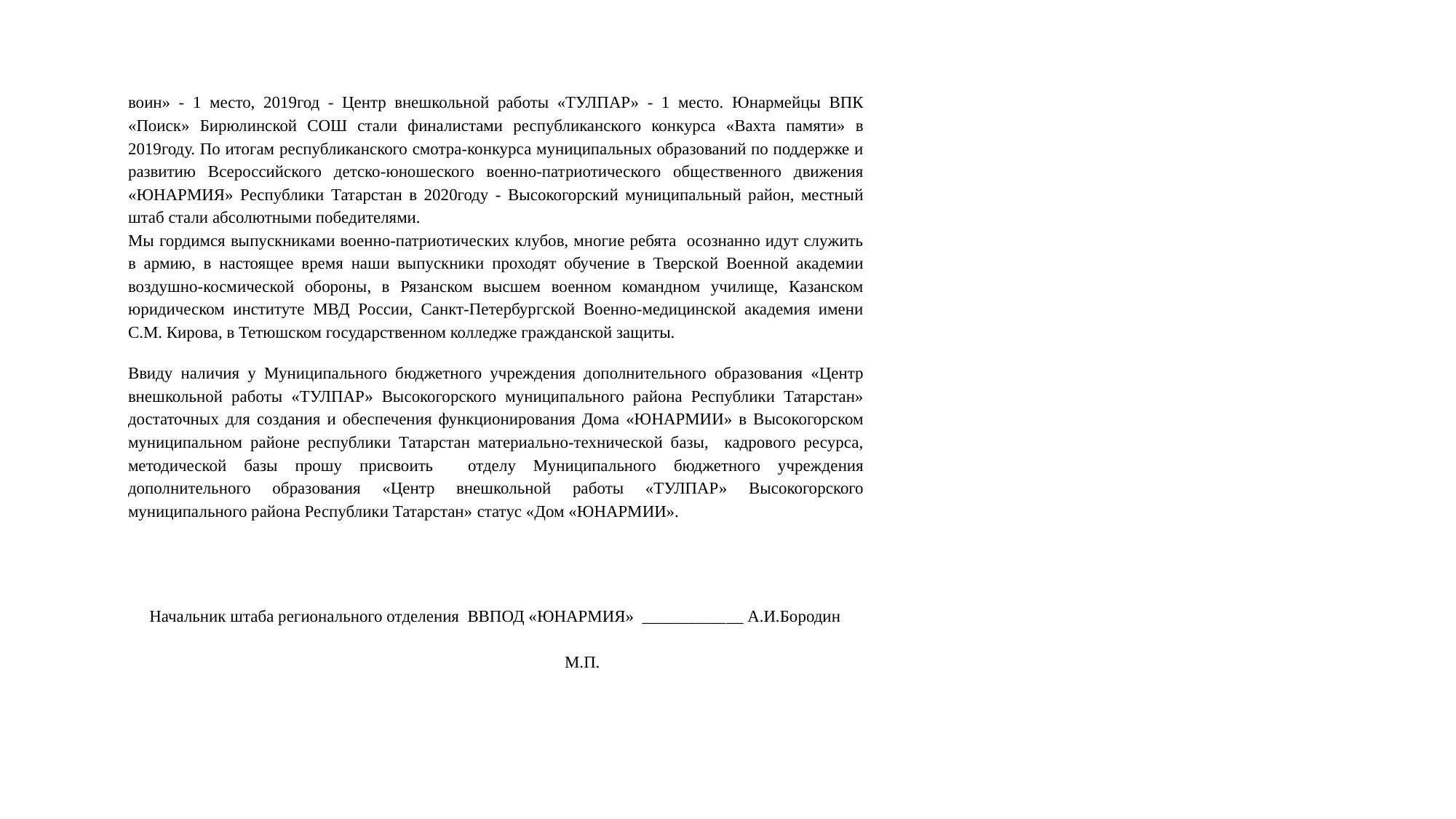

воин» - 1 место, 2019год - Центр внешкольной работы «ТУЛПАР» - 1 место. Юнармейцы ВПК «Поиск» Бирюлинской СОШ стали финалистами республиканского конкурса «Вахта памяти» в 2019году. По итогам республиканского смотра-конкурса муниципальных образований по поддержке и развитию Всероссийского детско-юношеского военно-патриотического общественного движения «ЮНАРМИЯ» Республики Татарстан в 2020году - Высокогорский муниципальный район, местный штаб стали абсолютными победителями.
Мы гордимся выпускниками военно-патриотических клубов, многие ребята  осознанно идут служить в армию, в настоящее время наши выпускники проходят обучение в Тверской Военной академии воздушно-космической обороны, в Рязанском высшем военном командном училище, Казанском юридическом институте МВД России, Санкт-Петербургской Военно-медицинской академия имени С.М. Кирова, в Тетюшском государственном колледже гражданской защиты.
Ввиду наличия у Муниципального бюджетного учреждения дополнительного образования «Центр внешкольной работы «ТУЛПАР» Высокогорского муниципального района Республики Татарстан» достаточных для создания и обеспечения функционирования Дома «ЮНАРМИИ» в Высокогорском муниципальном районе республики Татарстан материально-технической базы,  кадрового ресурса, методической базы прошу присвоить  отделу Муниципального бюджетного учреждения дополнительного образования «Центр внешкольной работы «ТУЛПАР» Высокогорского муниципального района Республики Татарстан» статус «Дом «ЮНАРМИИ».

Начальник штаба регионального отделения  ВВПОД «ЮНАРМИЯ»  __________­­­­­­__ А.И.Бородин
										М.П.